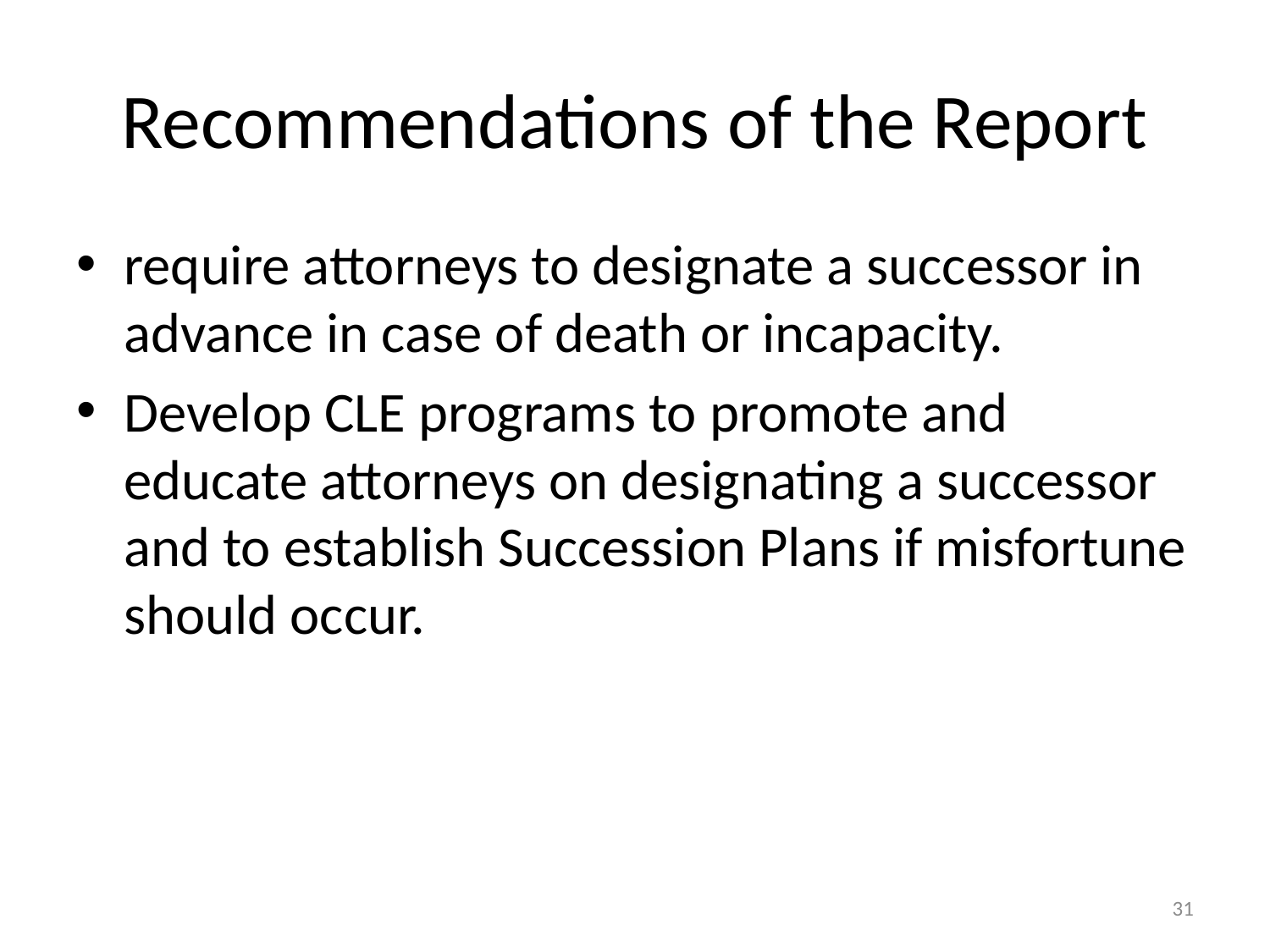

# Recommendations of the Report
require attorneys to designate a successor in advance in case of death or incapacity.
Develop CLE programs to promote and educate attorneys on designating a successor and to establish Succession Plans if misfortune should occur.
31